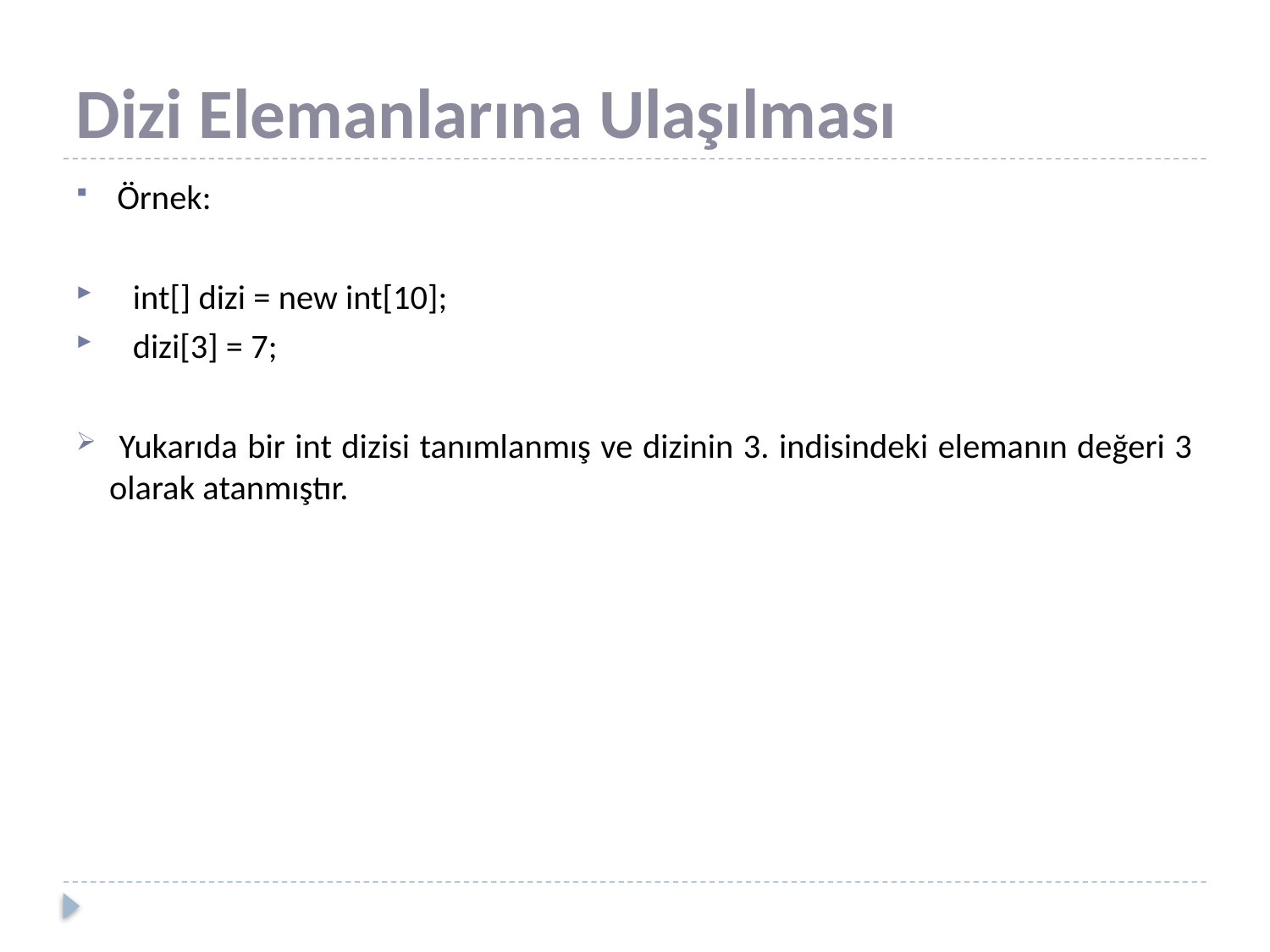

# Dizi Elemanlarına Ulaşılması
 Örnek:

   int[] dizi = new int[10];
   dizi[3] = 7;

 Yukarıda bir int dizisi tanımlanmış ve dizinin 3. indisindeki elemanın değeri 3 olarak atanmıştır.